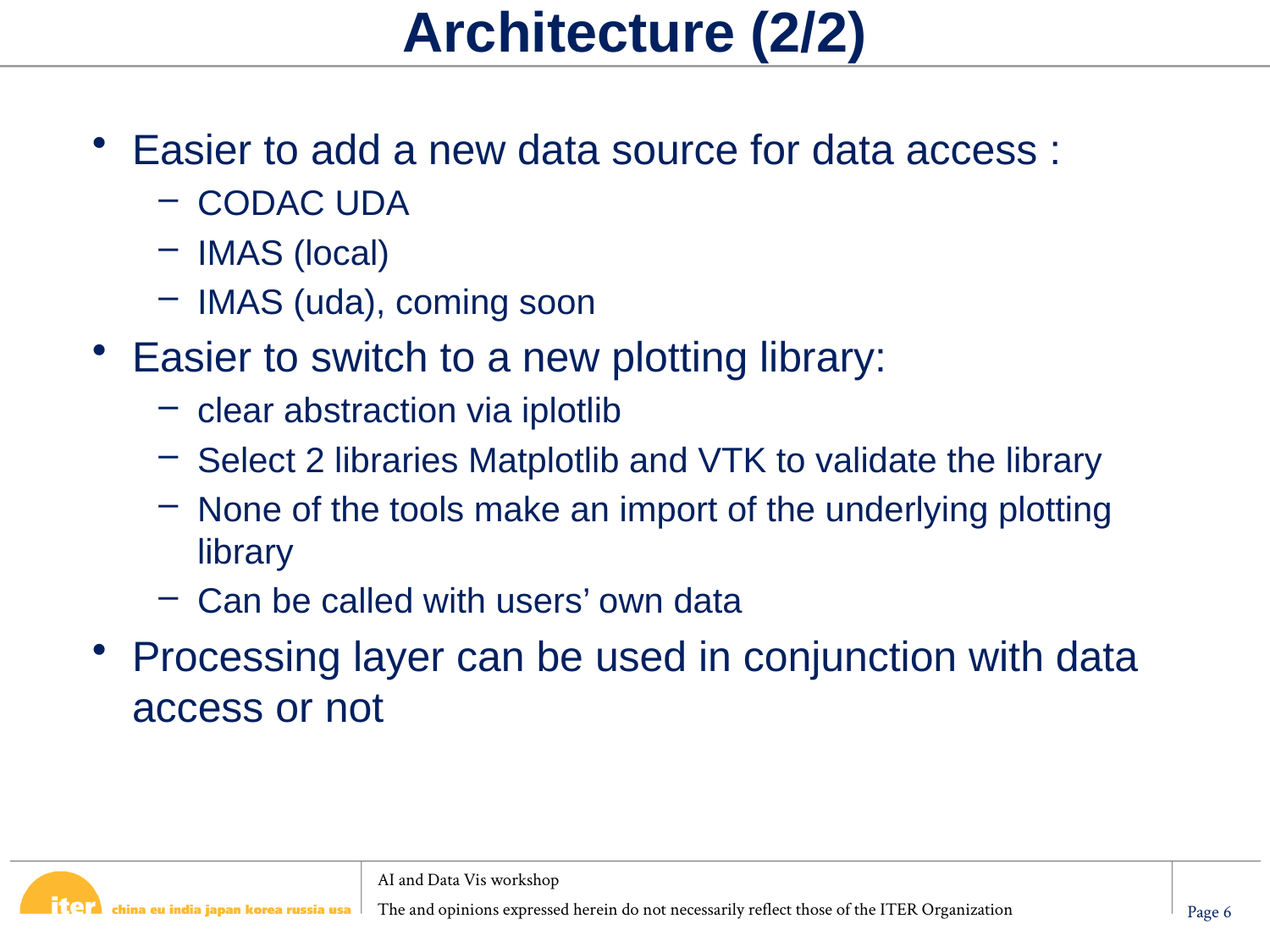

# Architecture (2/2)
Easier to add a new data source for data access :
CODAC UDA
IMAS (local)
IMAS (uda), coming soon
Easier to switch to a new plotting library:
clear abstraction via iplotlib
Select 2 libraries Matplotlib and VTK to validate the library
None of the tools make an import of the underlying plotting library
Can be called with users’ own data
Processing layer can be used in conjunction with data access or not